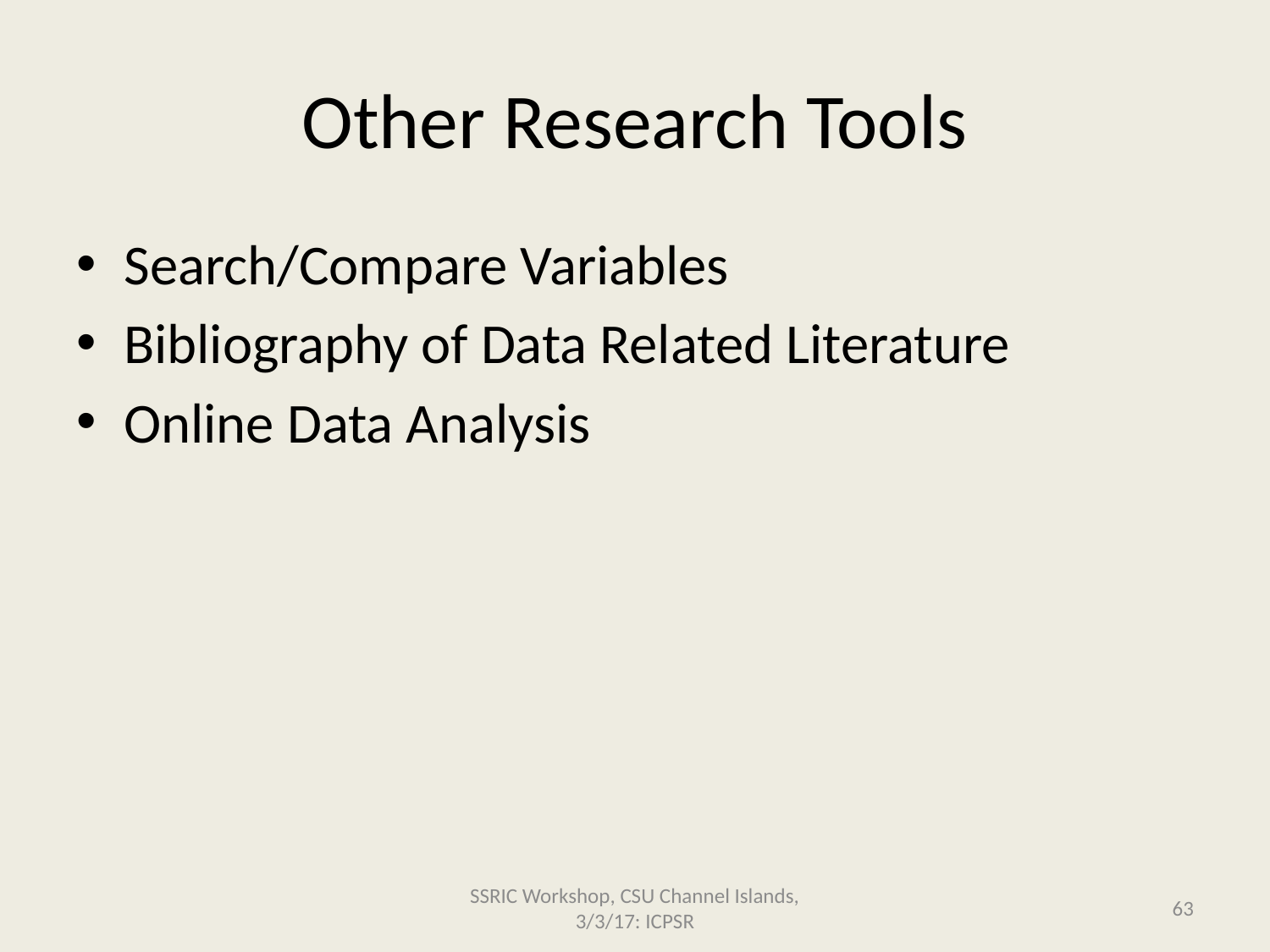

# Other Research Tools
Search/Compare Variables
Bibliography of Data Related Literature
Online Data Analysis
SSRIC Workshop, CSU Channel Islands, 3/3/17: ICPSR
63